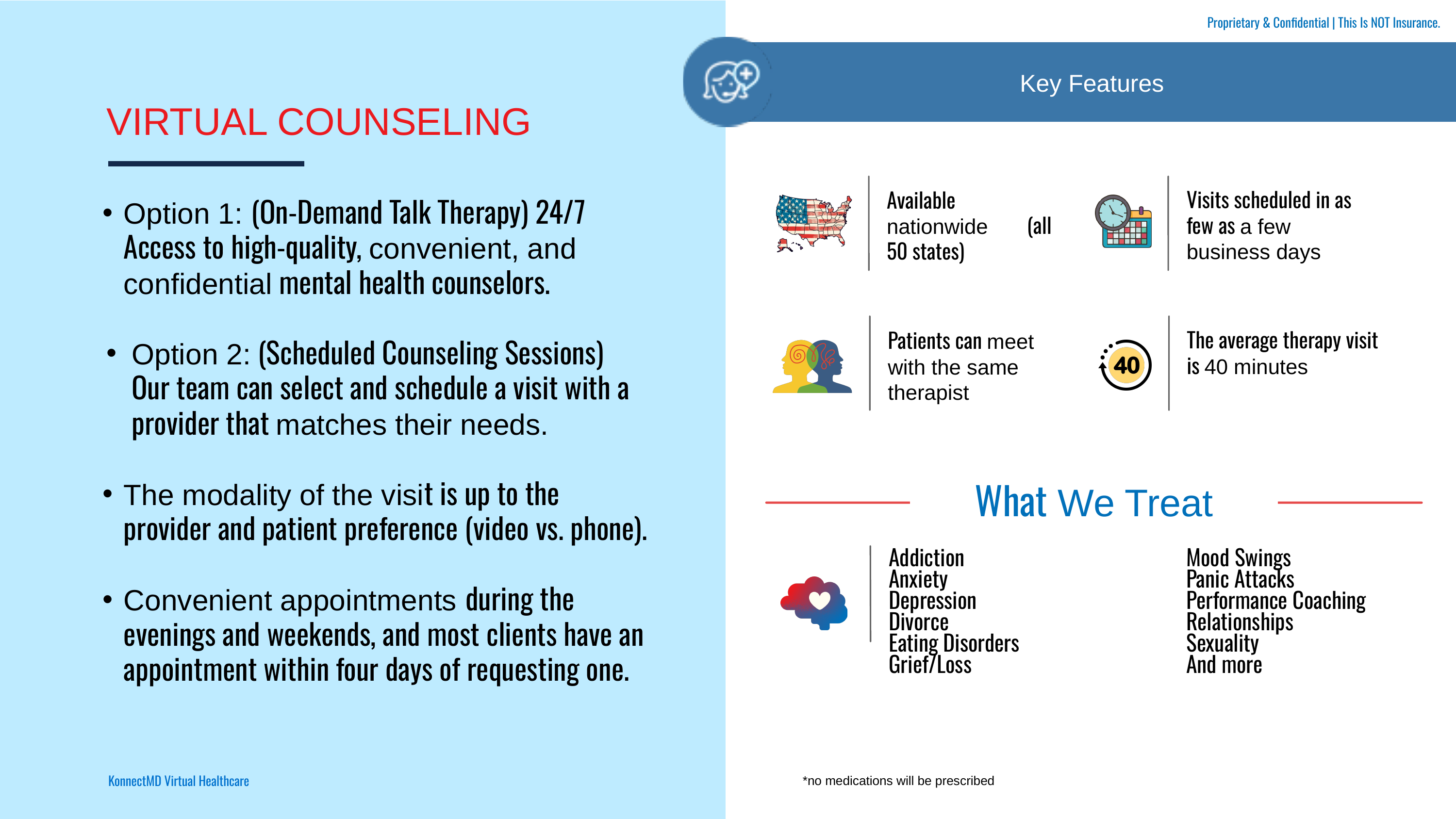

Proprietary & Confidential | This Is NOT Insurance.

Key Features

VIRTUAL COUNSELING

Visits scheduled in as few as a few business days
Available nationwide        (all 50 states)
Option 1: (On-Demand Talk Therapy) 24/7 Access to high-quality, convenient, and confidential mental health counselors.

Option 2: (Scheduled Counseling Sessions)   Our team can select and schedule a visit with a provider that matches their needs.

The modality of the visit is up to the provider and patient preference (video vs. phone).

Convenient appointments during the evenings and weekends, and most clients have an appointment within four days of requesting one.

The average therapy visit is 40 minutes
Patients can meet with the same therapist

What We Treat

Addiction
Anxiety
Depression
Divorce
Eating Disorders
Grief/Loss
Mood Swings
Panic Attacks
Performance Coaching
Relationships
Sexuality
And more

Health & Wellness
KonnectMD Virtual Healthcare
*no medications will be prescribed